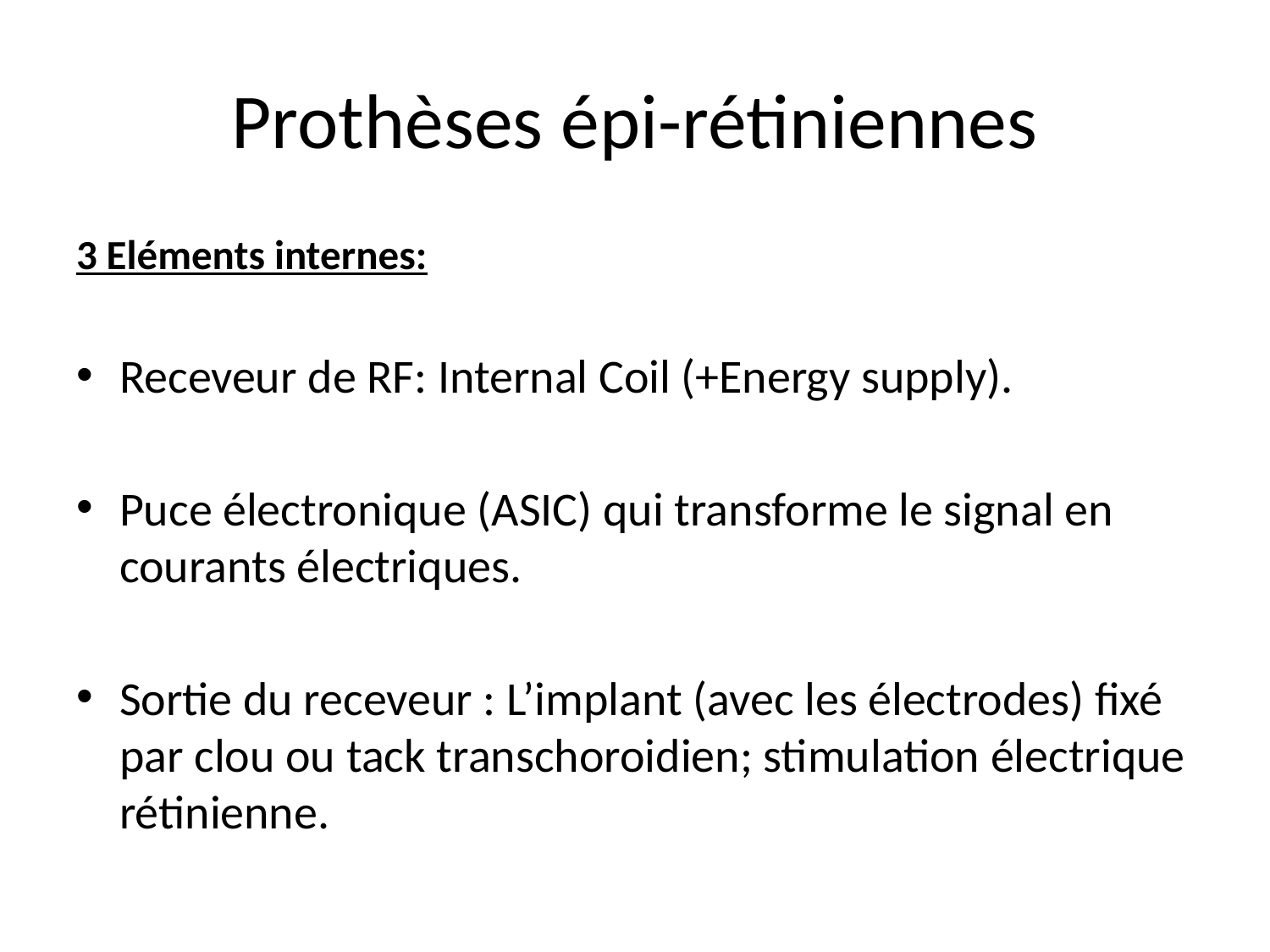

# Prothèses épi-rétiniennes
3 Eléments internes:

Receveur de RF: Internal Coil (+Energy supply).

Puce électronique (ASIC) qui transforme le signal en courants électriques.

Sortie du receveur : L’implant (avec les électrodes) fixé par clou ou tack transchoroidien; stimulation électrique rétinienne.